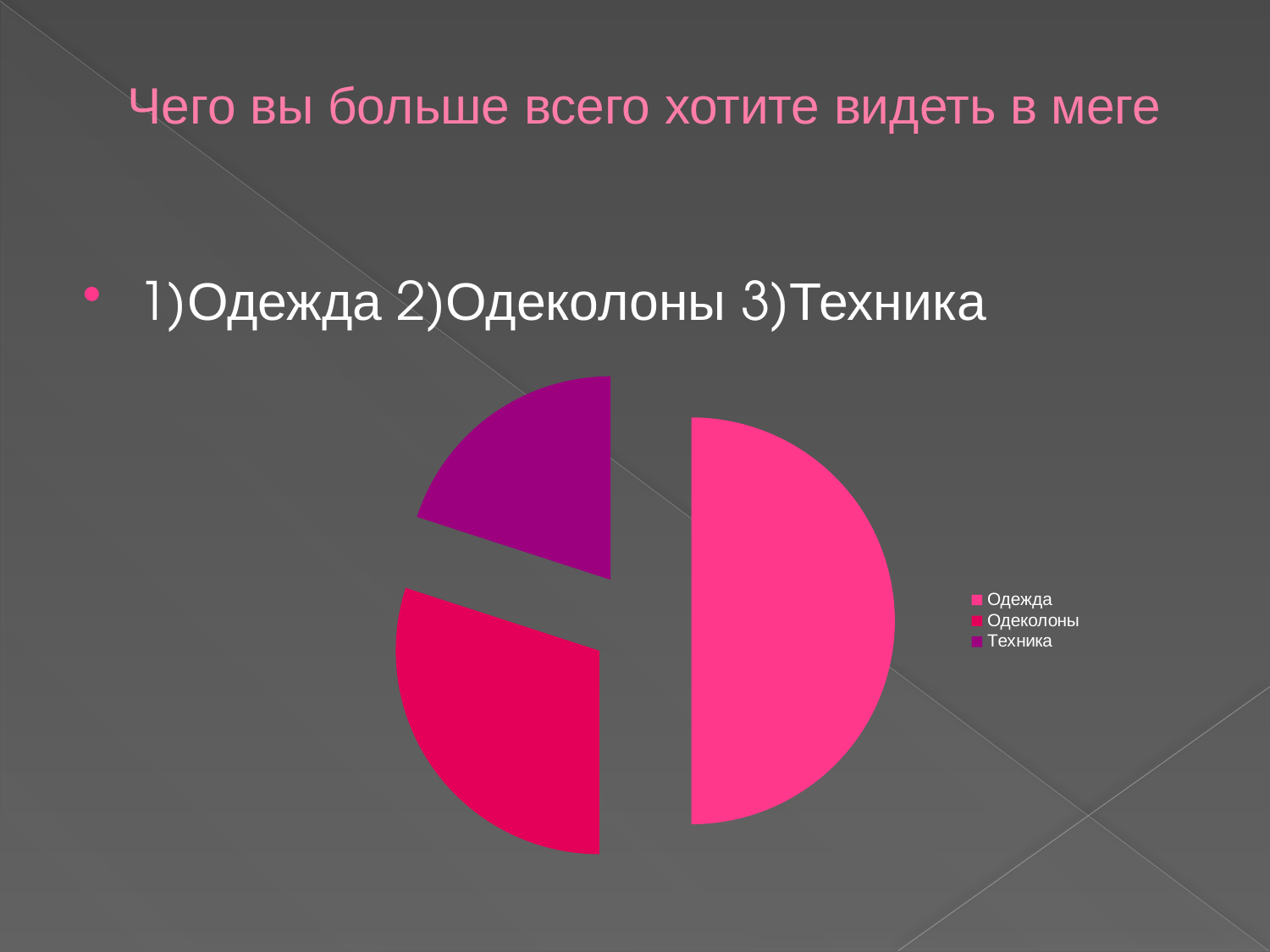

# Чего вы больше всего хотите видеть в меге
1)Одежда 2)Одеколоны 3)Техника

### Chart

| Category |  |
|---|---|
| Одежда | 50.0 |
| Одеколоны | 30.0 |
| Техника | 20.0 |